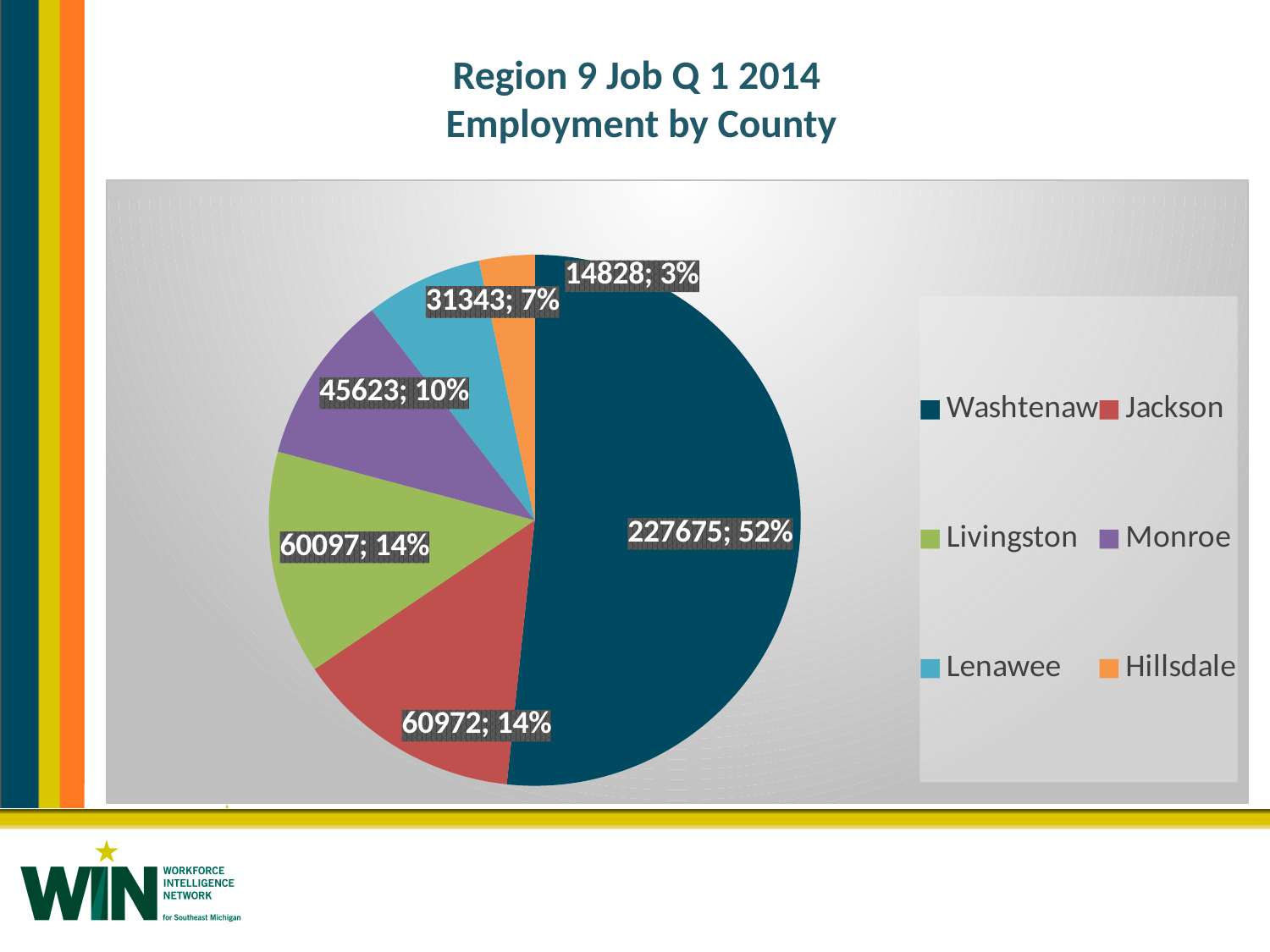

# Region 9 Job Q 1 2014 Employment by County

### Chart

| Category |  |
|---|---|
| Washtenaw | 227675.0 |
| Jackson | 60972.0 |
| Livingston | 60097.0 |
| Monroe | 45623.0 |
| Lenawee | 31343.0 |
| Hillsdale | 14828.0 |